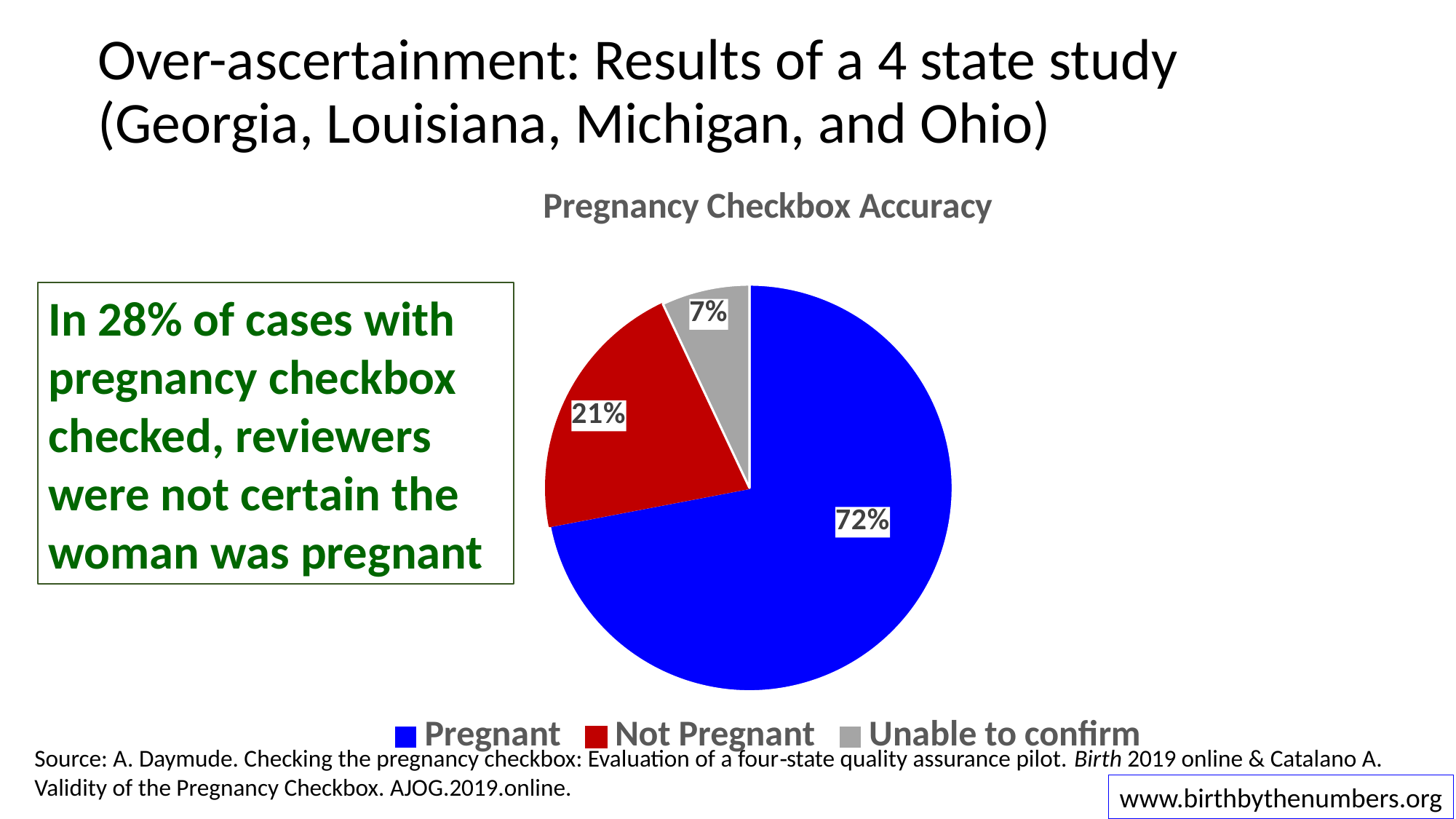

# Over-ascertainment: Results of a 4 state study (Georgia, Louisiana, Michigan, and Ohio)

### Chart:

| Category | Pregnancy Checkbox Accuracy |
|---|---|
| Pregnant | 0.72 |
| Not Pregnant | 0.21 |
| Unable to confirm | 0.07 |
In 28% of cases with pregnancy checkbox checked, reviewers were not certain the woman was pregnant
Source: A. Daymude. Checking the pregnancy checkbox: Evaluation of a four‐state quality assurance pilot. Birth 2019 online & Catalano A. Validity of the Pregnancy Checkbox. AJOG.2019.online.
www.birthbythenumbers.org